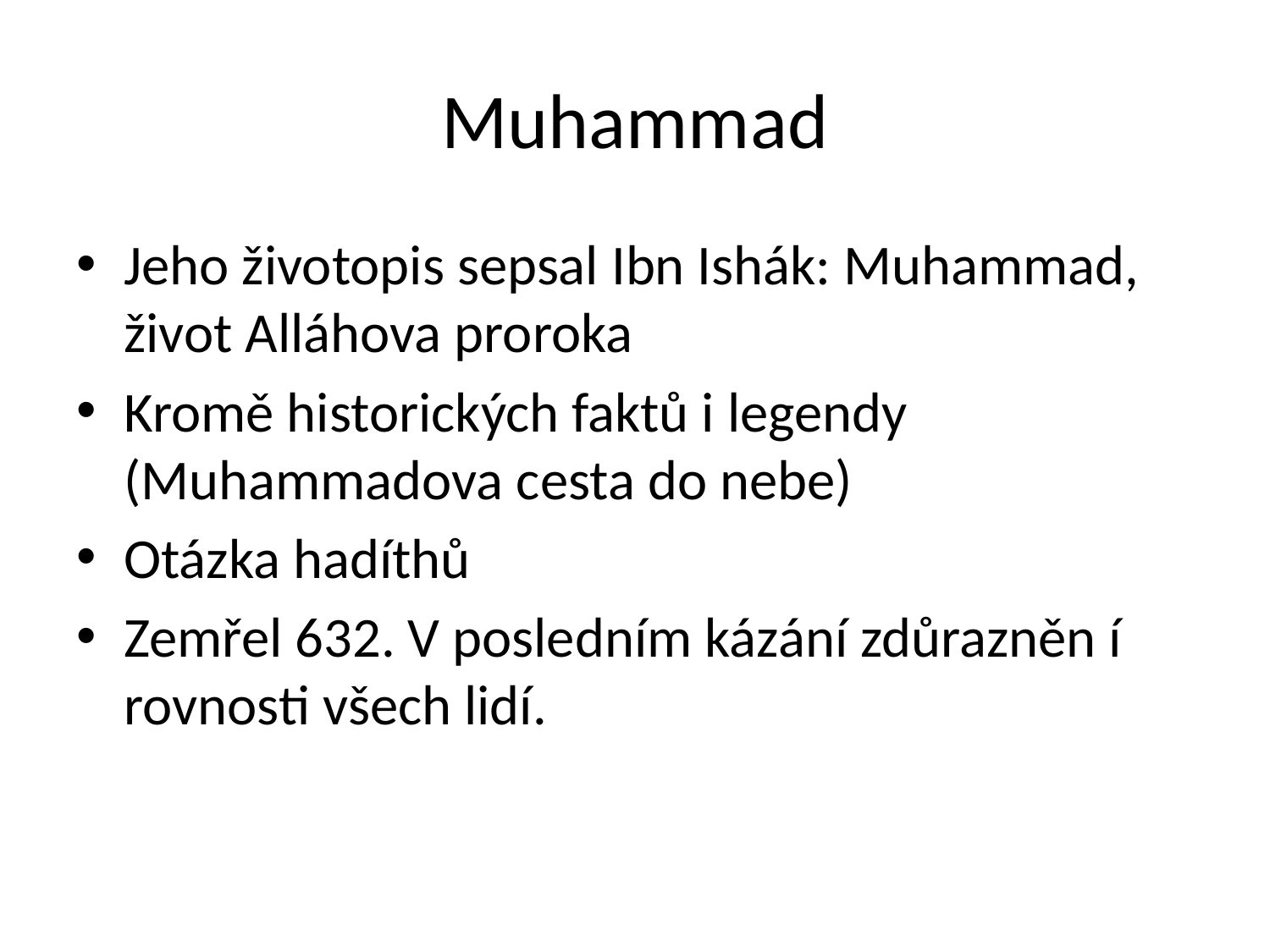

# Muhammad
Jeho životopis sepsal Ibn Ishák: Muhammad, život Alláhova proroka
Kromě historických faktů i legendy (Muhammadova cesta do nebe)
Otázka hadíthů
Zemřel 632. V posledním kázání zdůrazněn í rovnosti všech lidí.